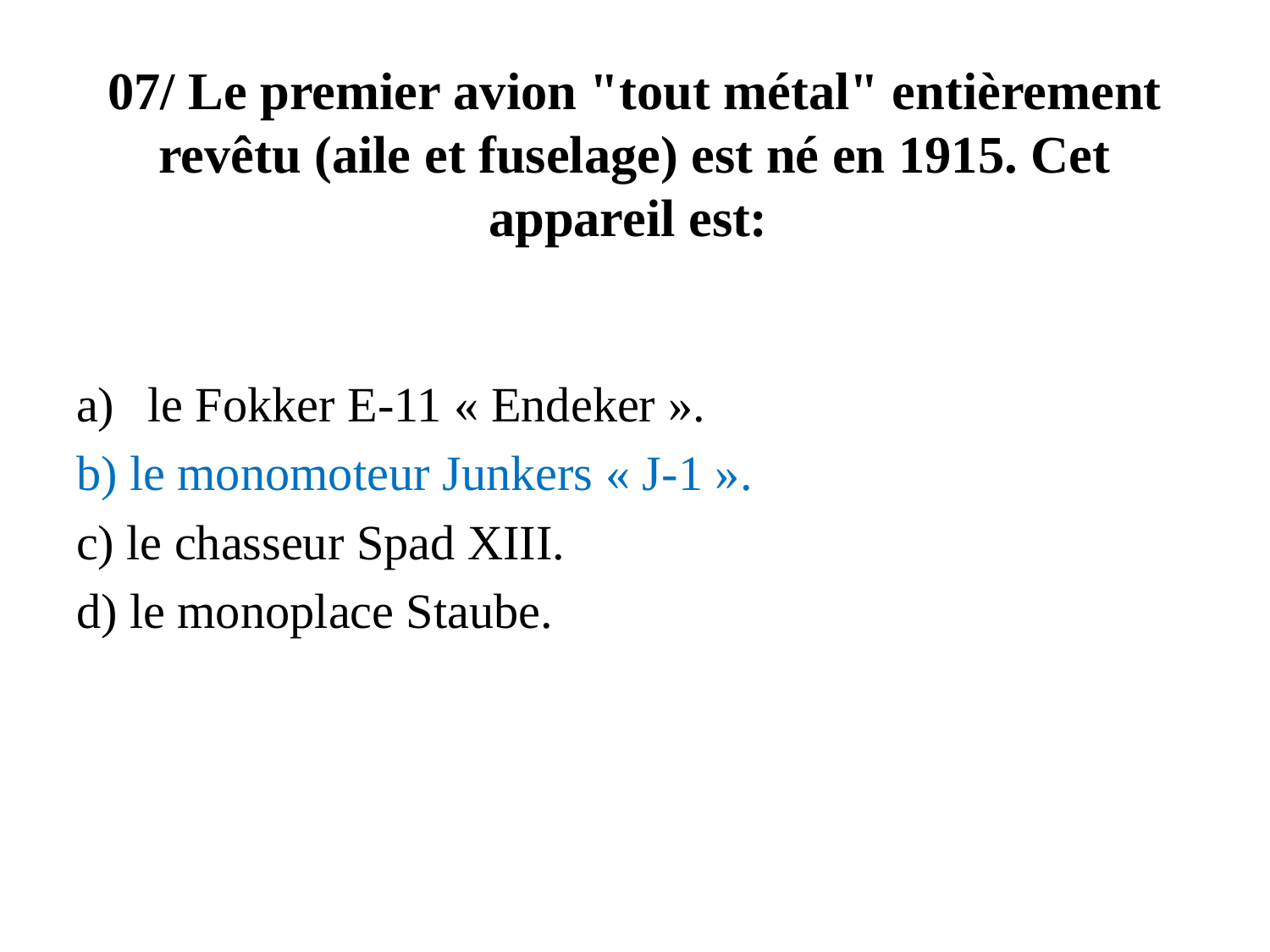

# 07/ Le premier avion "tout métal" entièrement revêtu (aile et fuselage) est né en 1915. Cet appareil est:
le Fokker E-11 « Endeker ».
b) le monomoteur Junkers « J-1 ».
c) le chasseur Spad XIII.
d) le monoplace Staube.